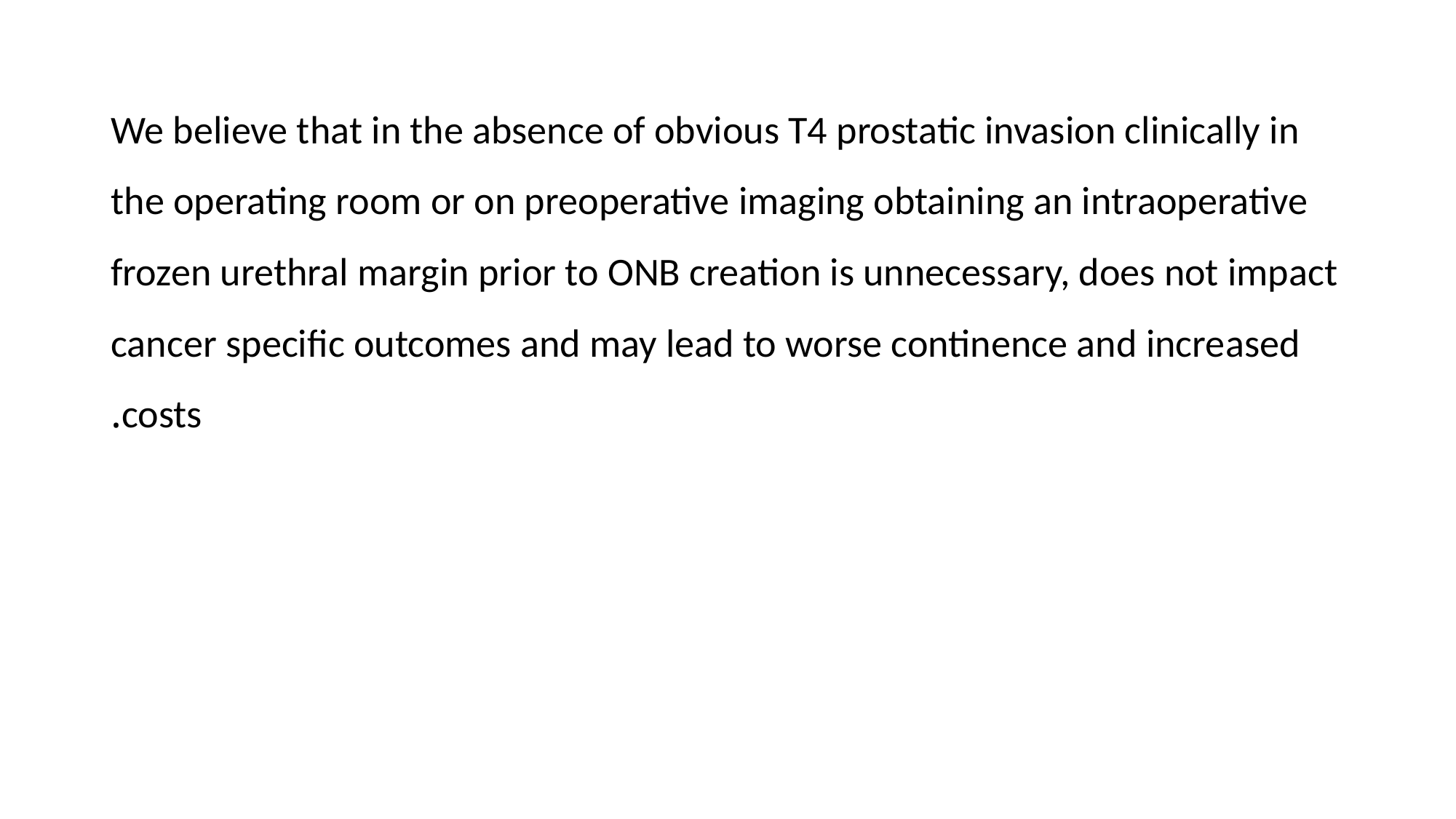

We believe that in the absence of obvious T4 prostatic invasion clinically in the operating room or on preoperative imaging obtaining an intraoperative frozen urethral margin prior to ONB creation is unnecessary, does not impact cancer specific outcomes and may lead to worse continence and increased costs.